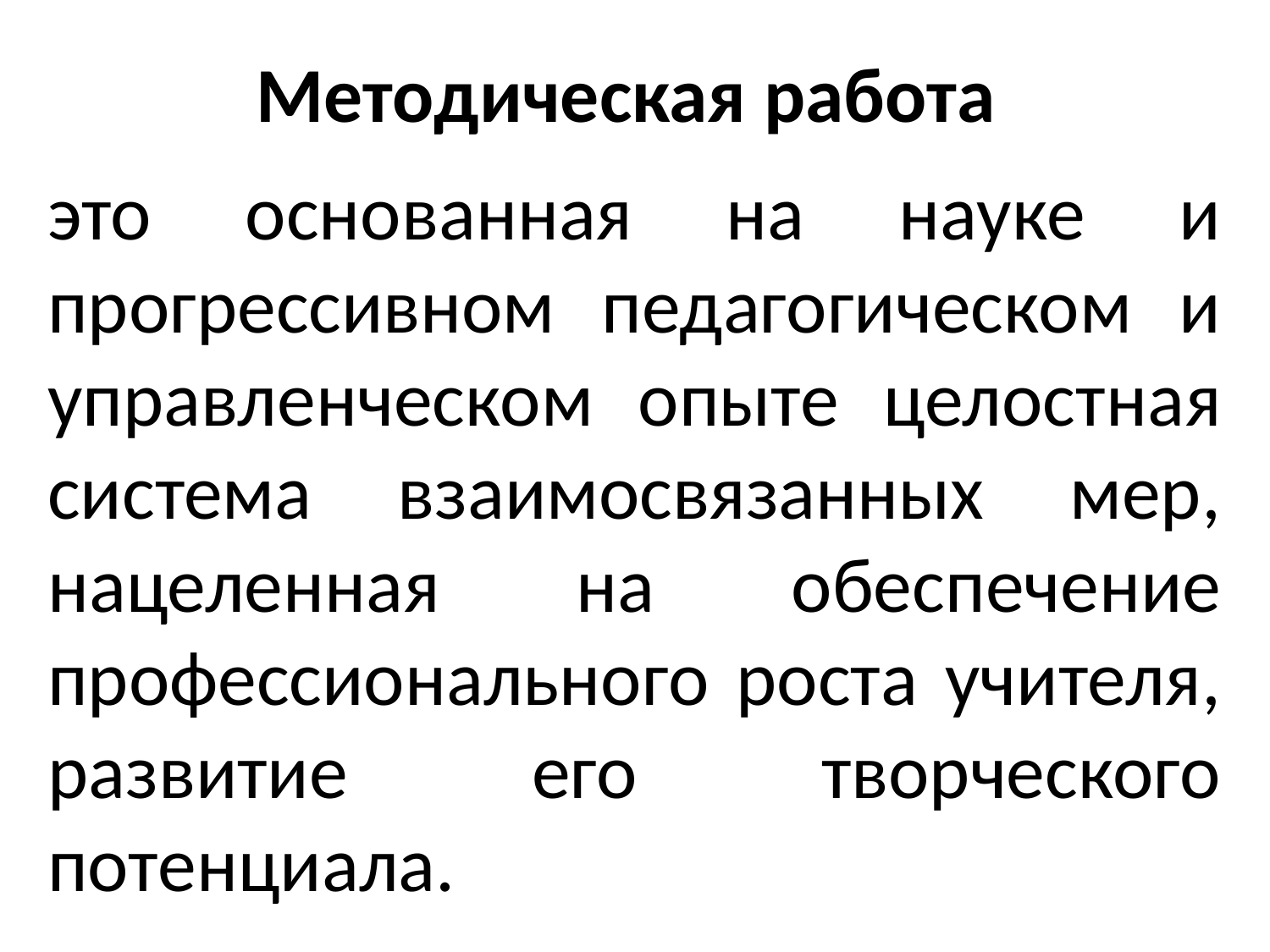

# Методическая работа
это основанная на науке и прогрессивном педагогическом и управленческом опыте целостная система взаимосвязанных мер, нацеленная на обеспечение профессионального роста учителя, развитие его творческого потенциала.